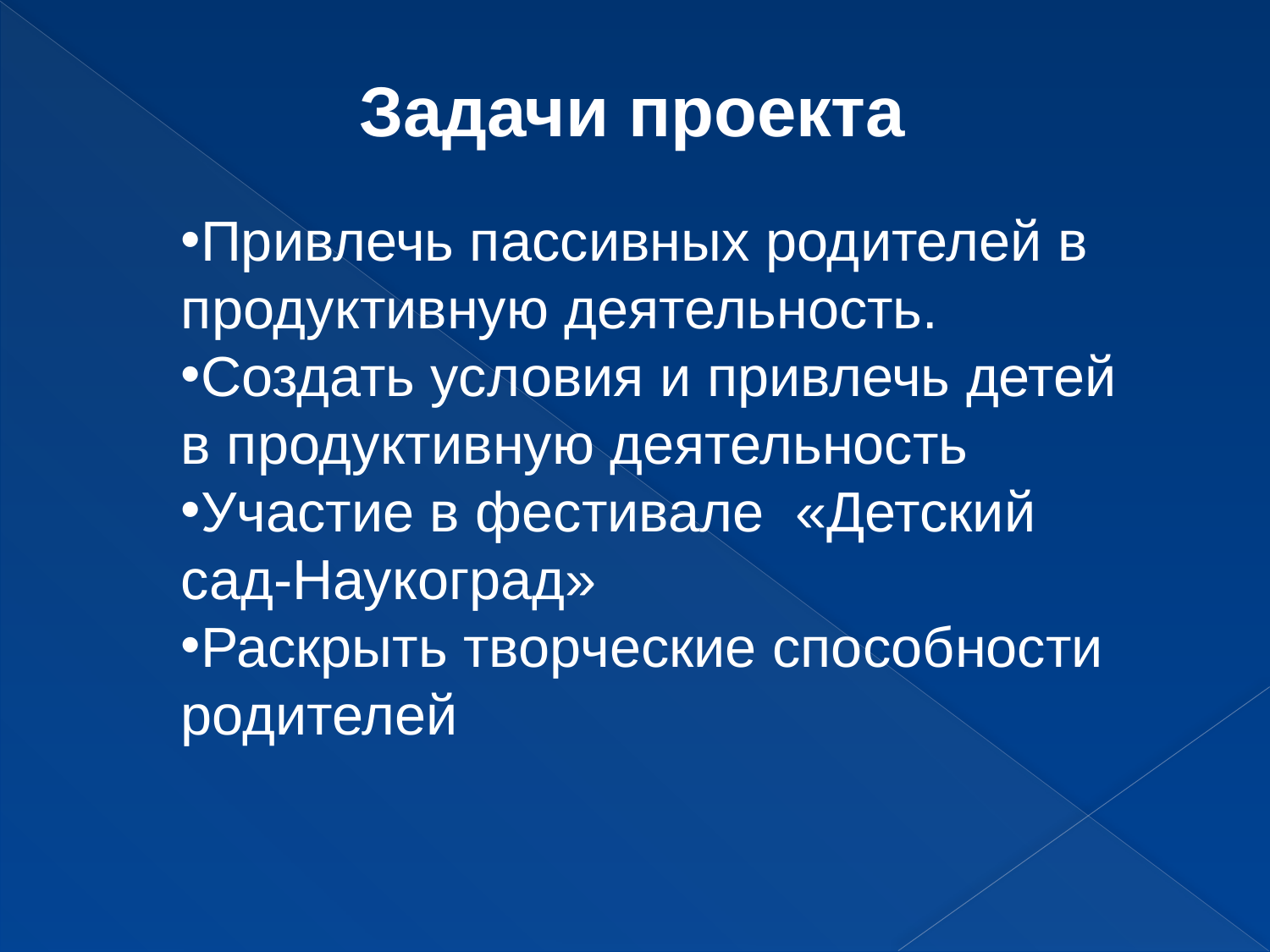

Задачи проекта
Привлечь пассивных родителей в продуктивную деятельность.
Создать условия и привлечь детей в продуктивную деятельность
Участие в фестивале  «Детский сад-Наукоград»
Раскрыть творческие способности родителей